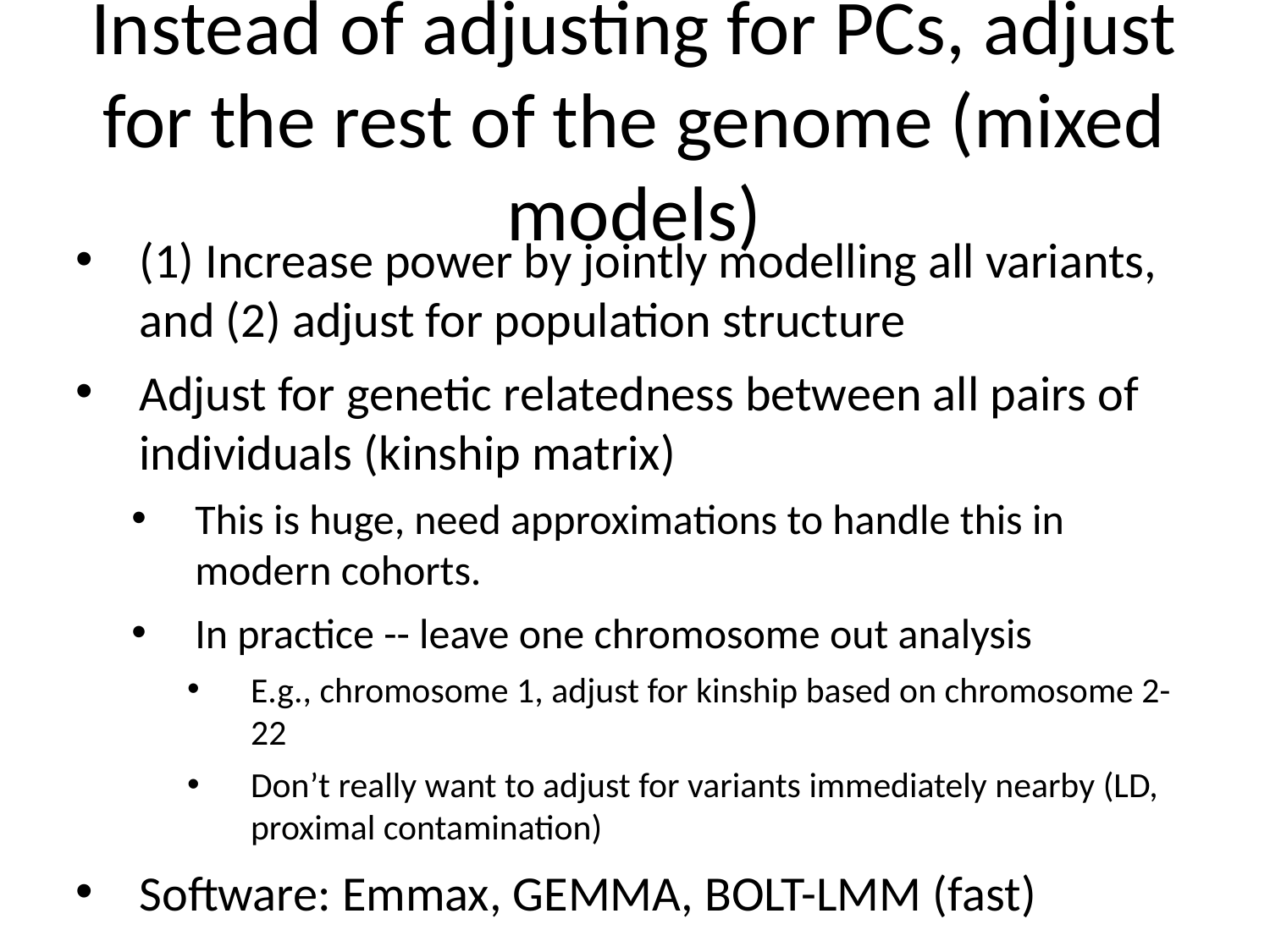

# Instead of adjusting for PCs, adjust for the rest of the genome (mixed models)
(1) Increase power by jointly modelling all variants, and (2) adjust for population structure
Adjust for genetic relatedness between all pairs of individuals (kinship matrix)
This is huge, need approximations to handle this in modern cohorts.
In practice -- leave one chromosome out analysis
E.g., chromosome 1, adjust for kinship based on chromosome 2-22
Don’t really want to adjust for variants immediately nearby (LD, proximal contamination)
Software: Emmax, GEMMA, BOLT-LMM (fast)